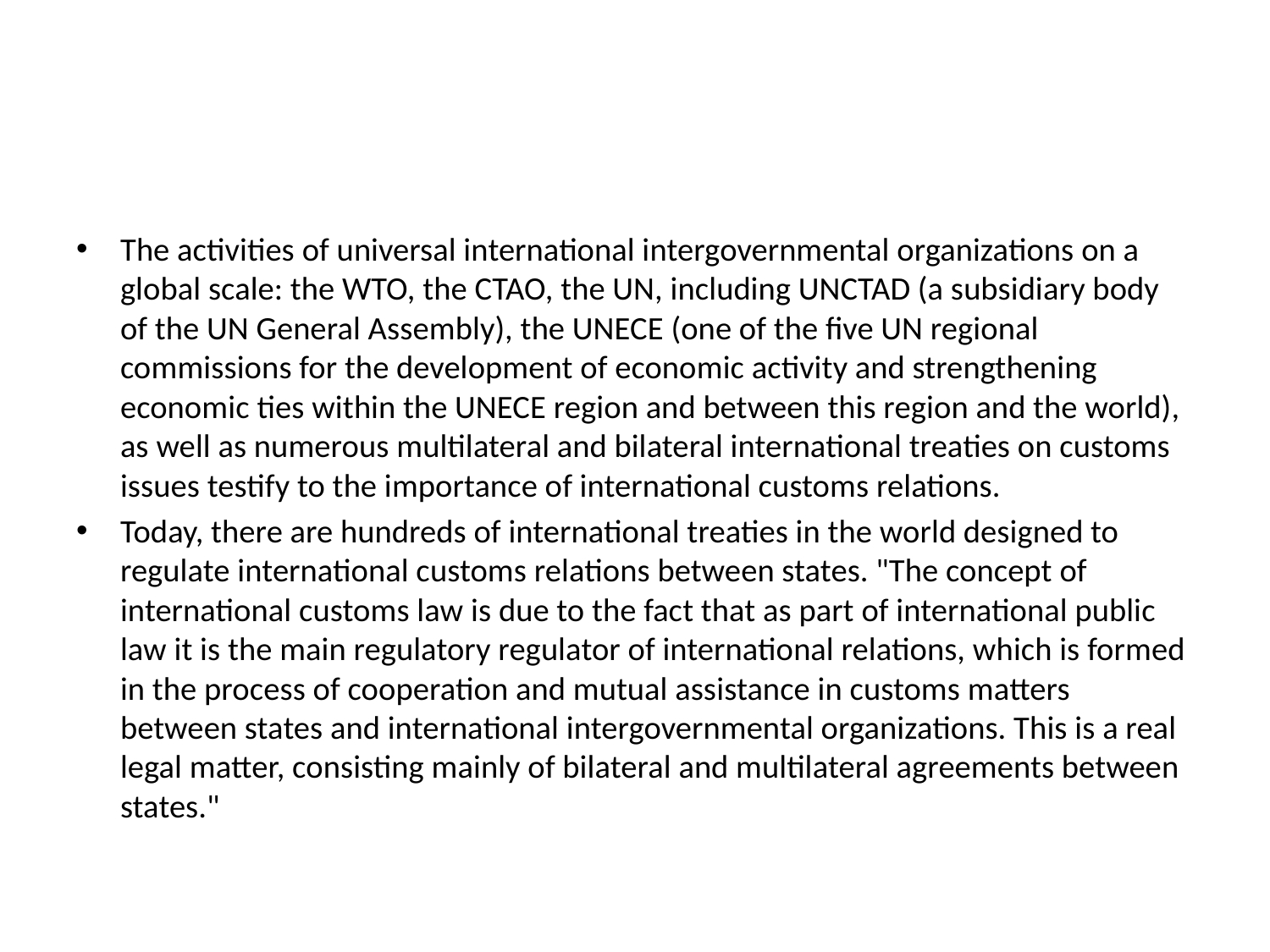

#
The activities of universal international intergovernmental organizations on a global scale: the WTO, the CTAO, the UN, including UNCTAD (a subsidiary body of the UN General Assembly), the UNECE (one of the five UN regional commissions for the development of economic activity and strengthening economic ties within the UNECE region and between this region and the world), as well as numerous multilateral and bilateral international treaties on customs issues testify to the importance of international customs relations.
Today, there are hundreds of international treaties in the world designed to regulate international customs relations between states. "The concept of international customs law is due to the fact that as part of international public law it is the main regulatory regulator of international relations, which is formed in the process of cooperation and mutual assistance in customs matters between states and international intergovernmental organizations. This is a real legal matter, consisting mainly of bilateral and multilateral agreements between states."